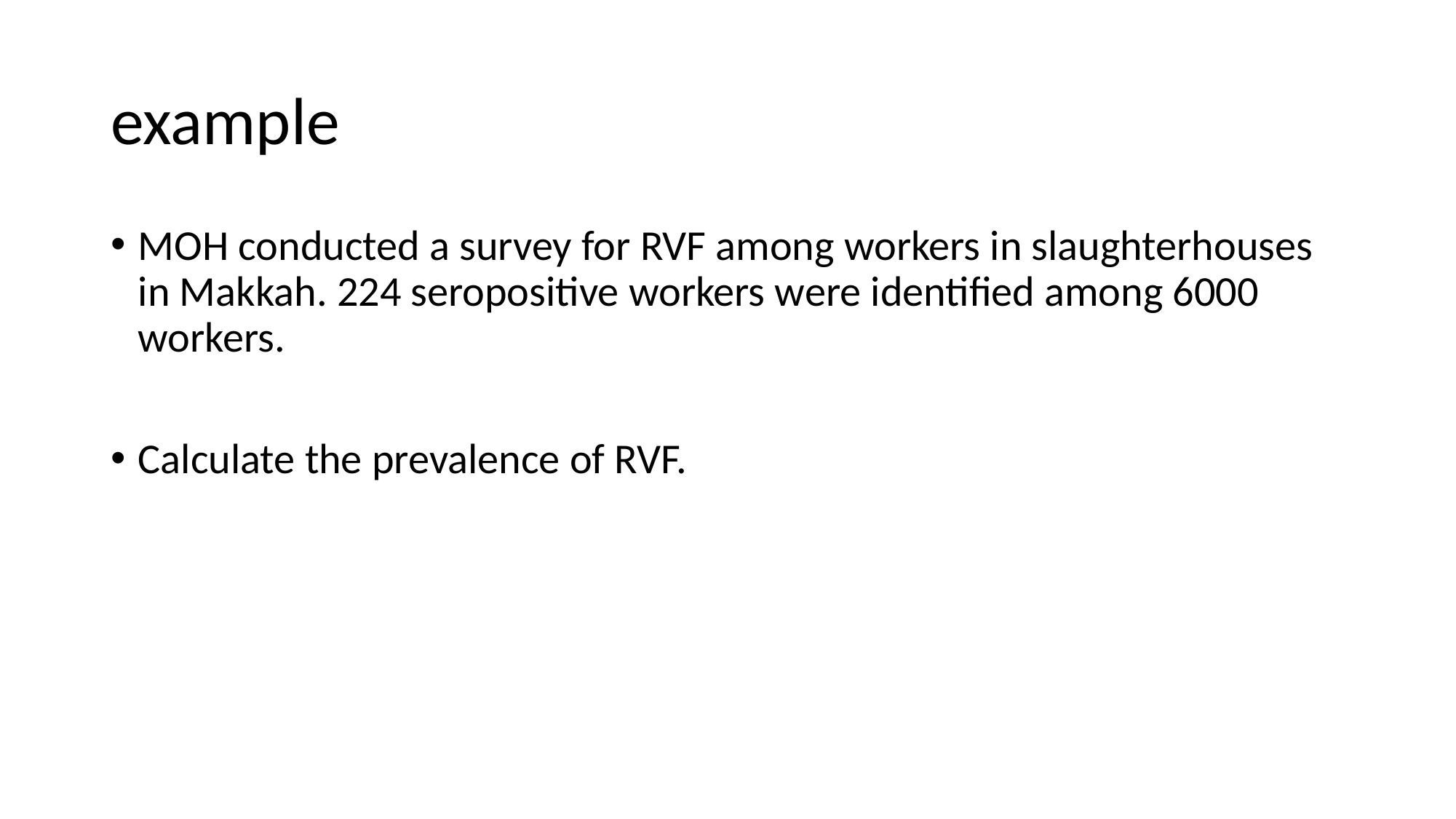

# example
MOH conducted a survey for RVF among workers in slaughterhouses  in Makkah. 224 seropositive workers were identified among 6000 workers.

Calculate the prevalence of RVF.